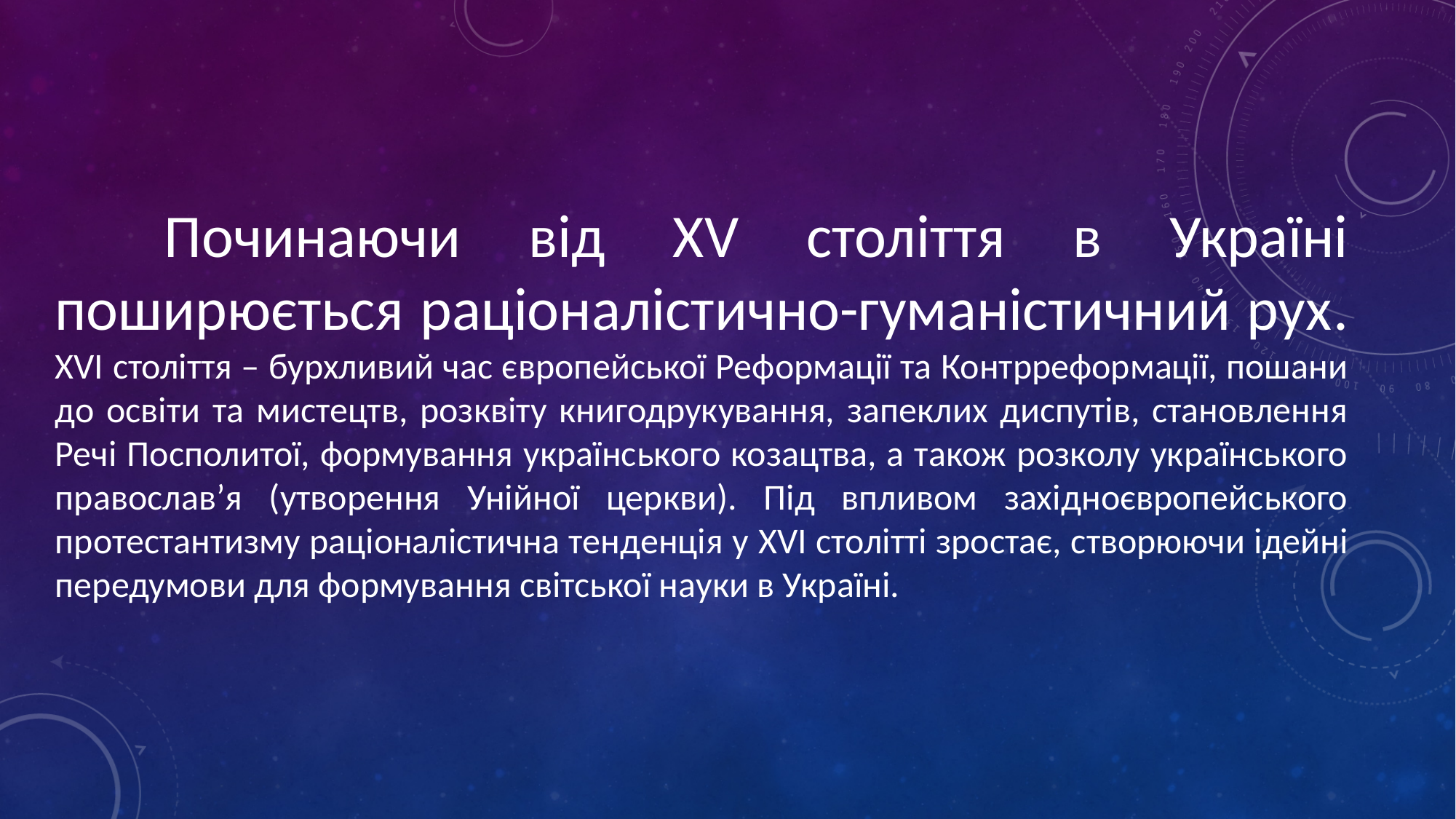

Починаючи від XV століття в Україні поширюється раціоналістично-гуманістичний рух.
ХVI століття ‒ бурхливий час європейської Реформації та Контрреформації, пошани до освіти та мистецтв, розквіту книгодрукування, запеклих диспутів, становлення Речі Посполитої, формування українського козацтва, а також розколу українського православ’я (утворення Унійної церкви). Під впливом західноєвропейського протестантизму раціоналістична тенденція у XVI столітті зростає, створюючи ідейні передумови для формування світської науки в Україні.